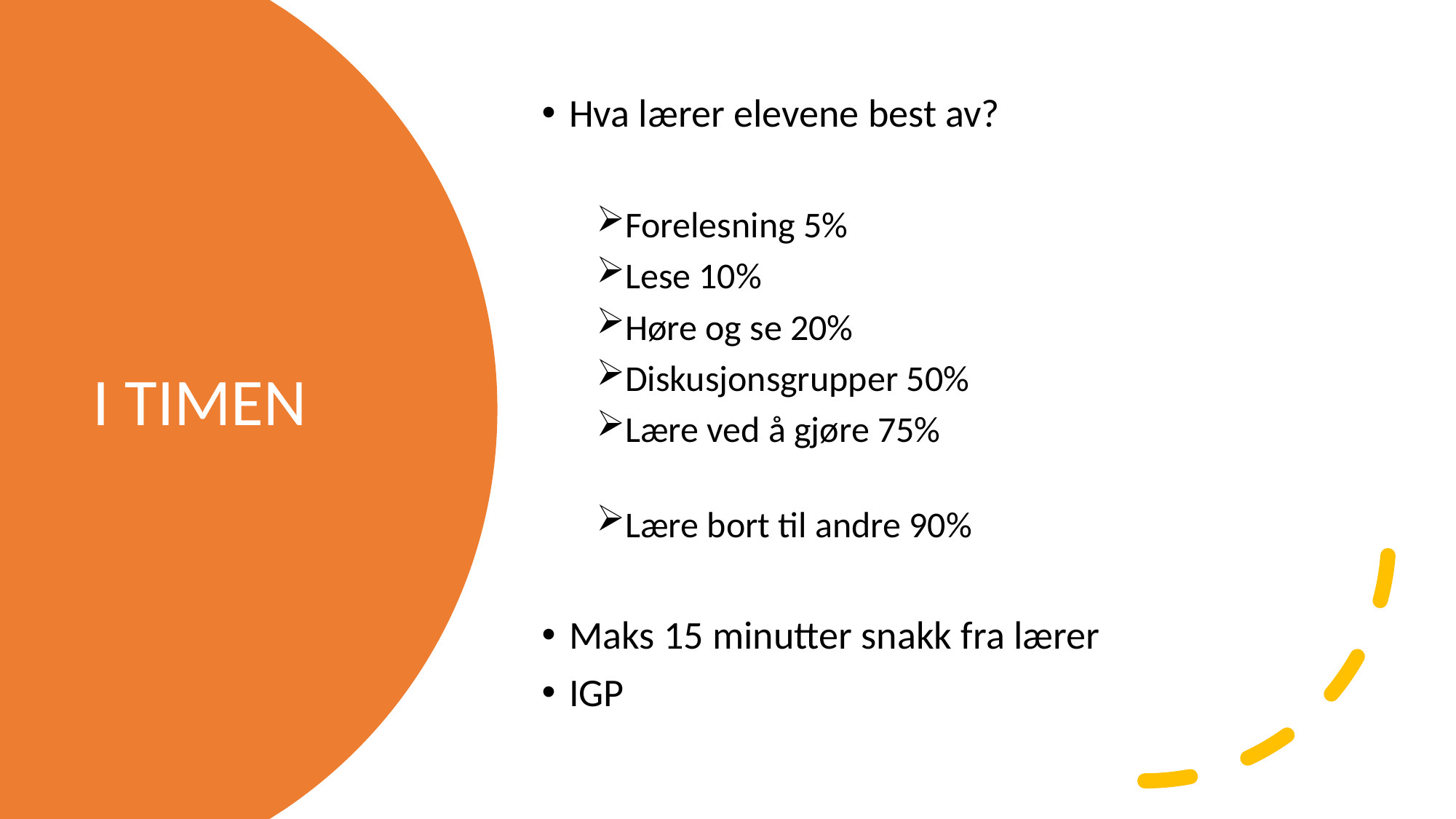

Hva lærer elevene best av?

Forelesning 5%
Lese 10%
Høre og se 20%
Diskusjonsgrupper 50%
Lære ved å gjøre 75%
Lære bort til andre 90%

Maks 15 minutter snakk fra lærer
IGP
# I TIMEN